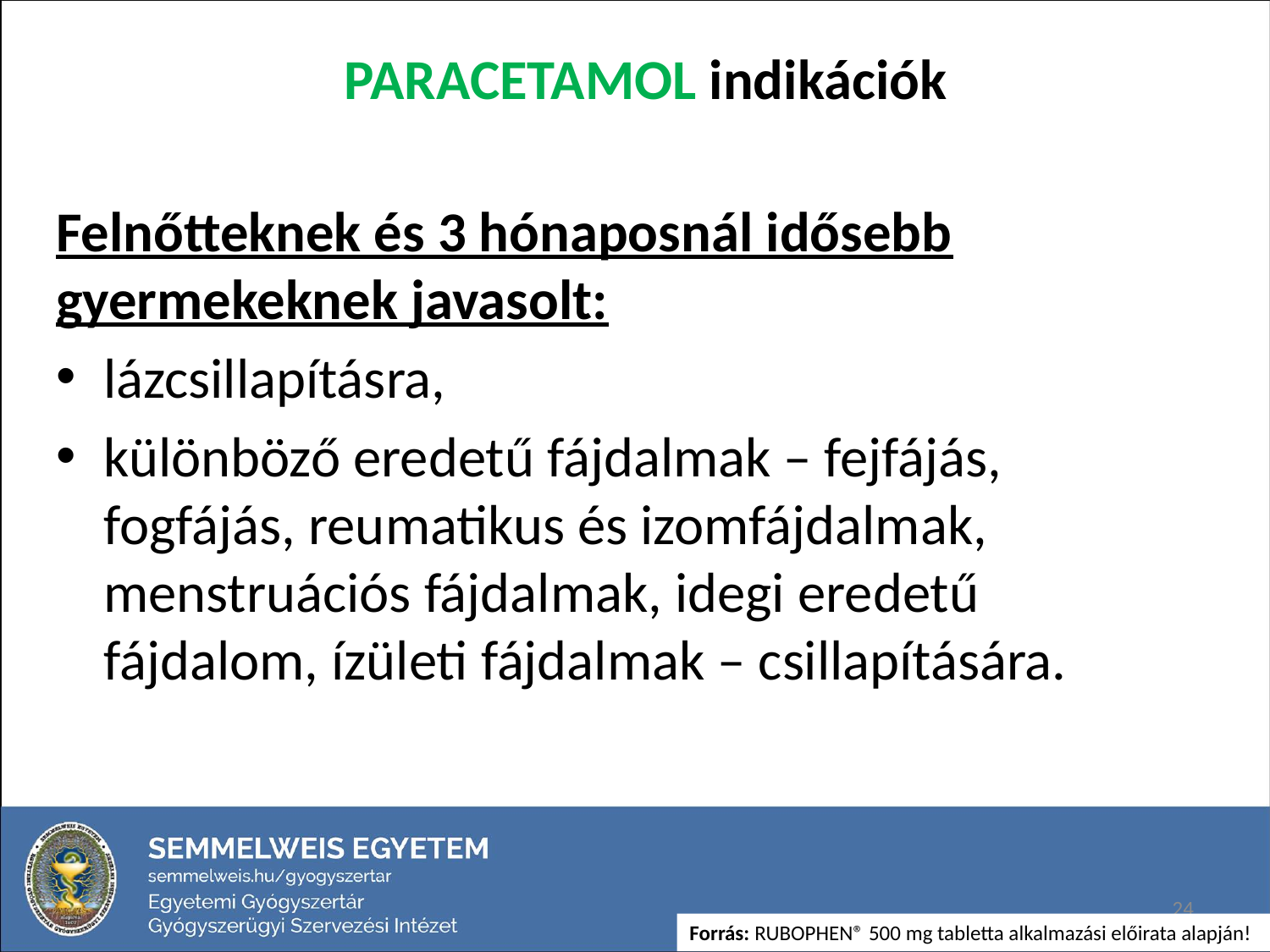

# PARACETAMOL indikációk
Felnőtteknek és 3 hónaposnál idősebb gyermekeknek javasolt:
lázcsillapításra,
különböző eredetű fájdalmak – fejfájás, fogfájás, reumatikus és izomfájdalmak, menstruációs fájdalmak, idegi eredetű fájdalom, ízületi fájdalmak – csillapítására.
24
Forrás: RUBOPHEN® 500 mg tabletta alkalmazási előirata alapján!